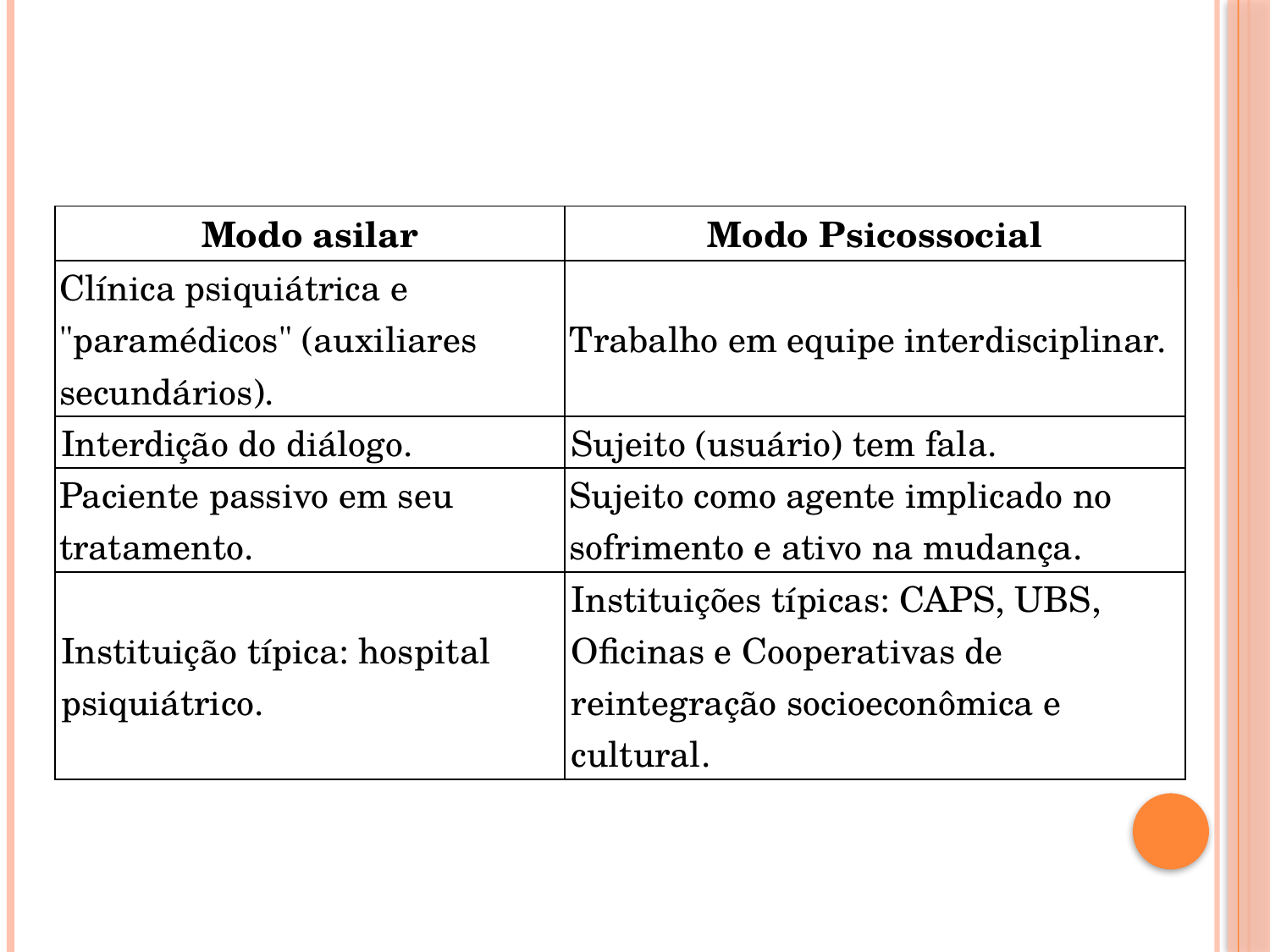

| Modo asilar | Modo Psicossocial |
| --- | --- |
| Clínica psiquiátrica e "paramédicos" (auxiliares secundários). | Trabalho em equipe interdisciplinar. |
| Interdição do diálogo. | Sujeito (usuário) tem fala. |
| Paciente passivo em seu tratamento. | Sujeito como agente implicado no sofrimento e ativo na mudança. |
| Instituição típica: hospital psiquiátrico. | Instituições típicas: CAPS, UBS, Oficinas e Cooperativas de reintegração socioeconômica e cultural. |